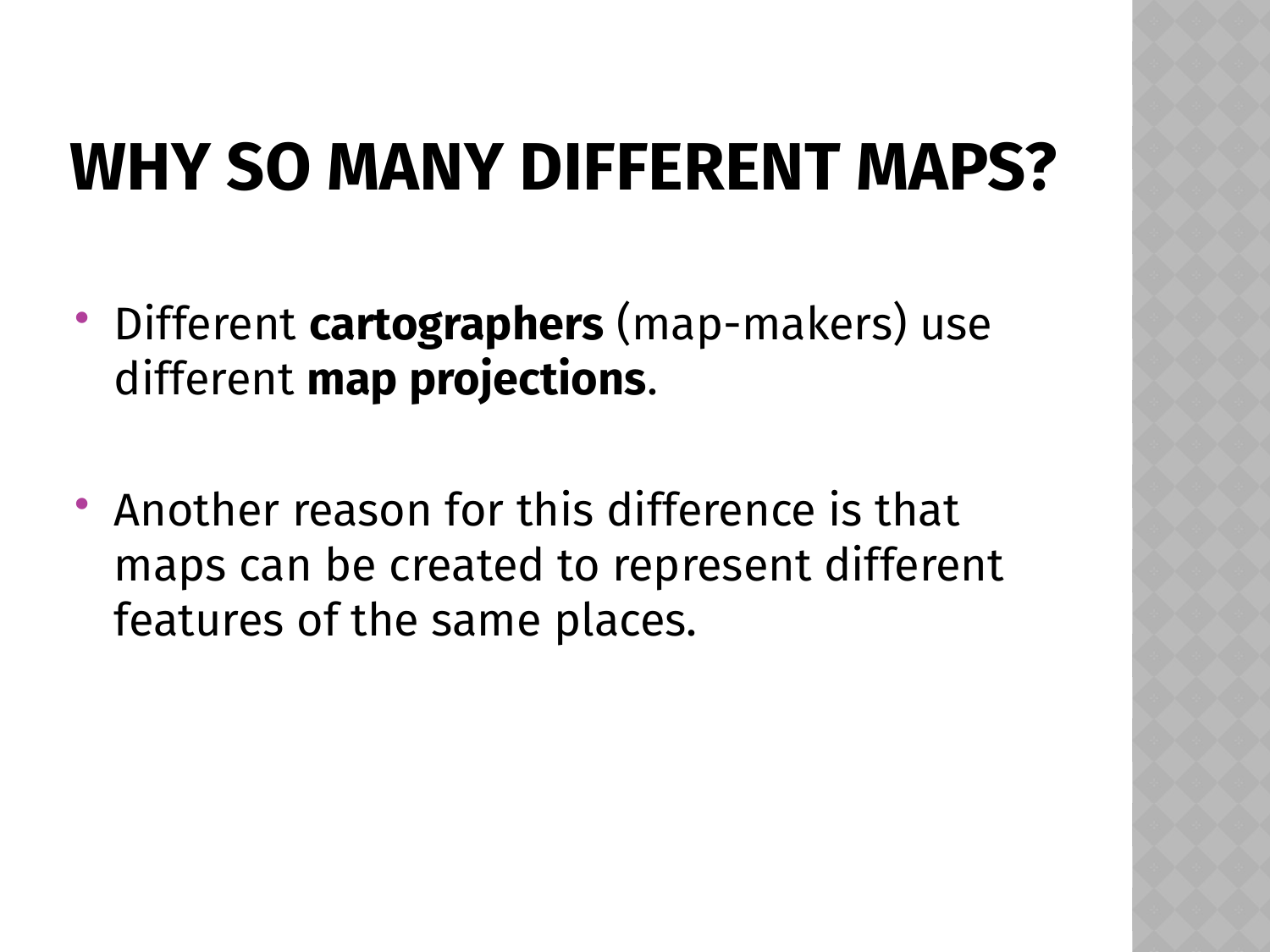

# Why so many different maps?

Different cartographers (map-makers) use different map projections.

Another reason for this difference is that maps can be created to represent different features of the same places.